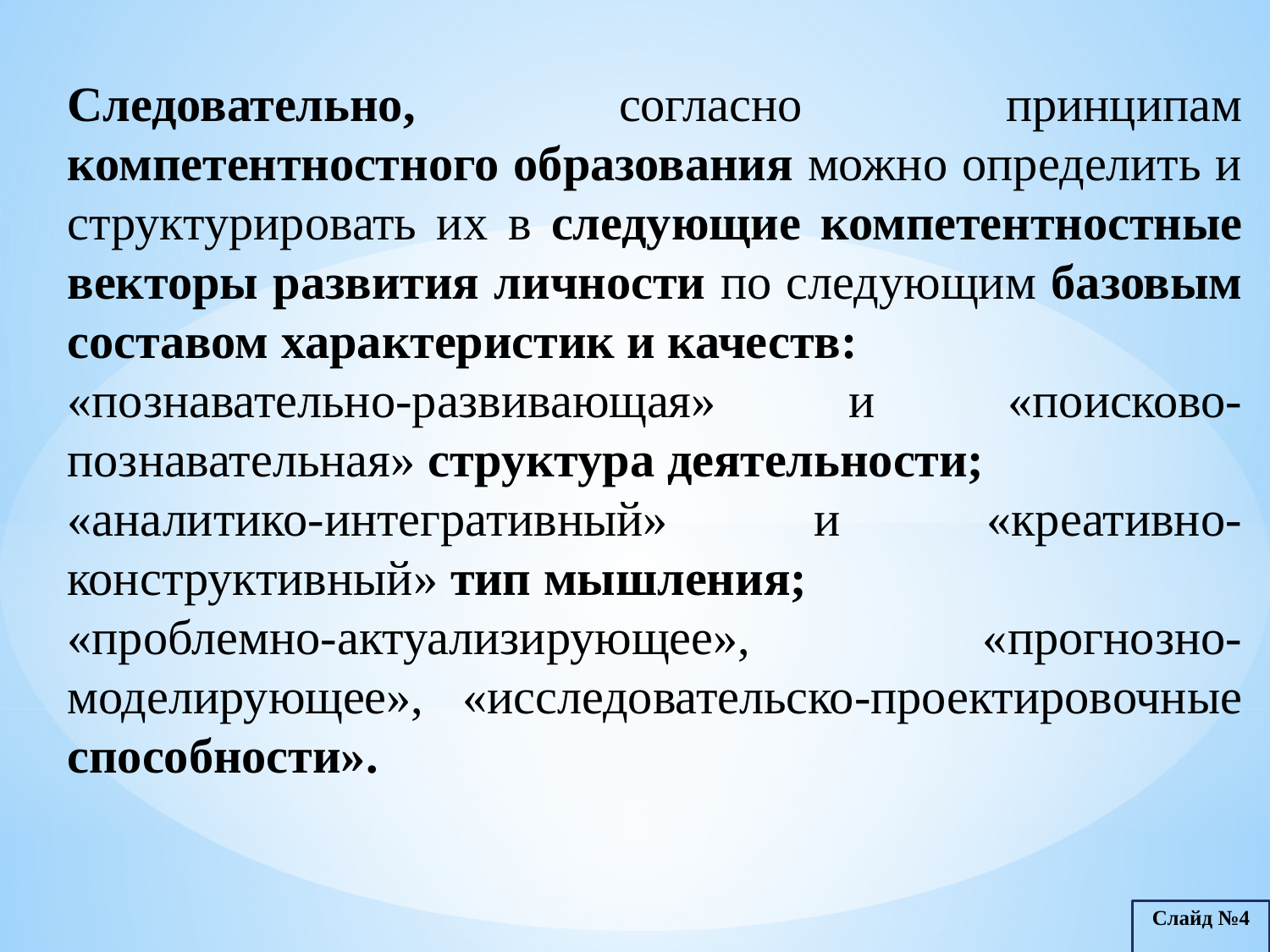

Следовательно, согласно принципам компетентностного образования можно определить и структурировать их в следующие компетентностные векторы развития личности по следующим базовым составом характеристик и качеств:
«познавательно-развивающая» и «поисково-познавательная» структура деятельности;
«аналитико-интегративный» и «креативно-конструктивный» тип мышления;
«проблемно-актуализирующее», «прогнозно-моделирующее», «исследовательско-проектировочные способности».
Слайд №4